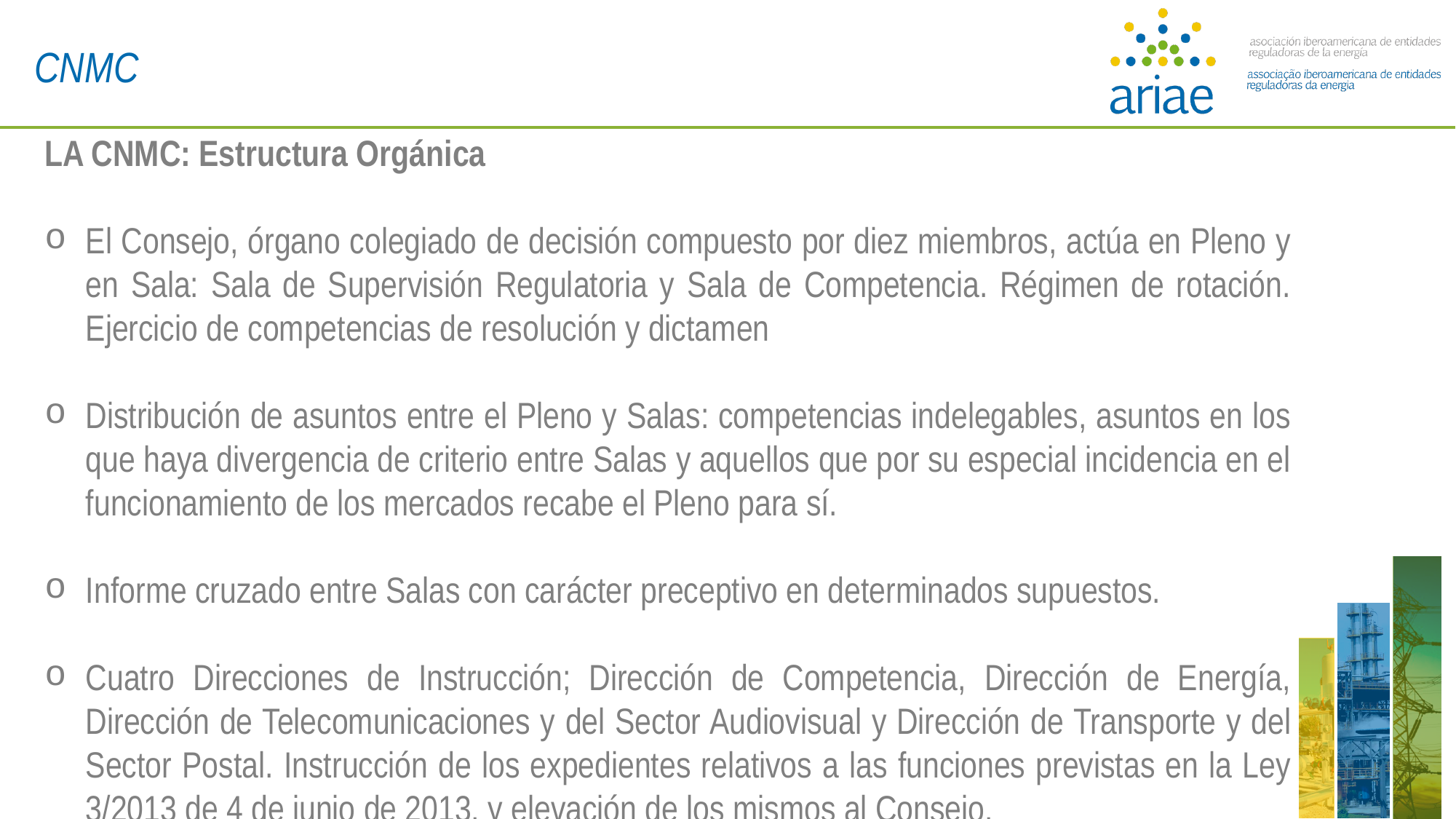

CNMC
LA CNMC: Estructura Orgánica

El Consejo, órgano colegiado de decisión compuesto por diez miembros, actúa en Pleno y en Sala: Sala de Supervisión Regulatoria y Sala de Competencia. Régimen de rotación. Ejercicio de competencias de resolución y dictamen

Distribución de asuntos entre el Pleno y Salas: competencias indelegables, asuntos en los que haya divergencia de criterio entre Salas y aquellos que por su especial incidencia en el funcionamiento de los mercados recabe el Pleno para sí.

Informe cruzado entre Salas con carácter preceptivo en determinados supuestos.

Cuatro Direcciones de Instrucción; Dirección de Competencia, Dirección de Energía, Dirección de Telecomunicaciones y del Sector Audiovisual y Dirección de Transporte y del Sector Postal. Instrucción de los expedientes relativos a las funciones previstas en la Ley 3/2013 de 4 de junio de 2013, y elevación de los mismos al Consejo.